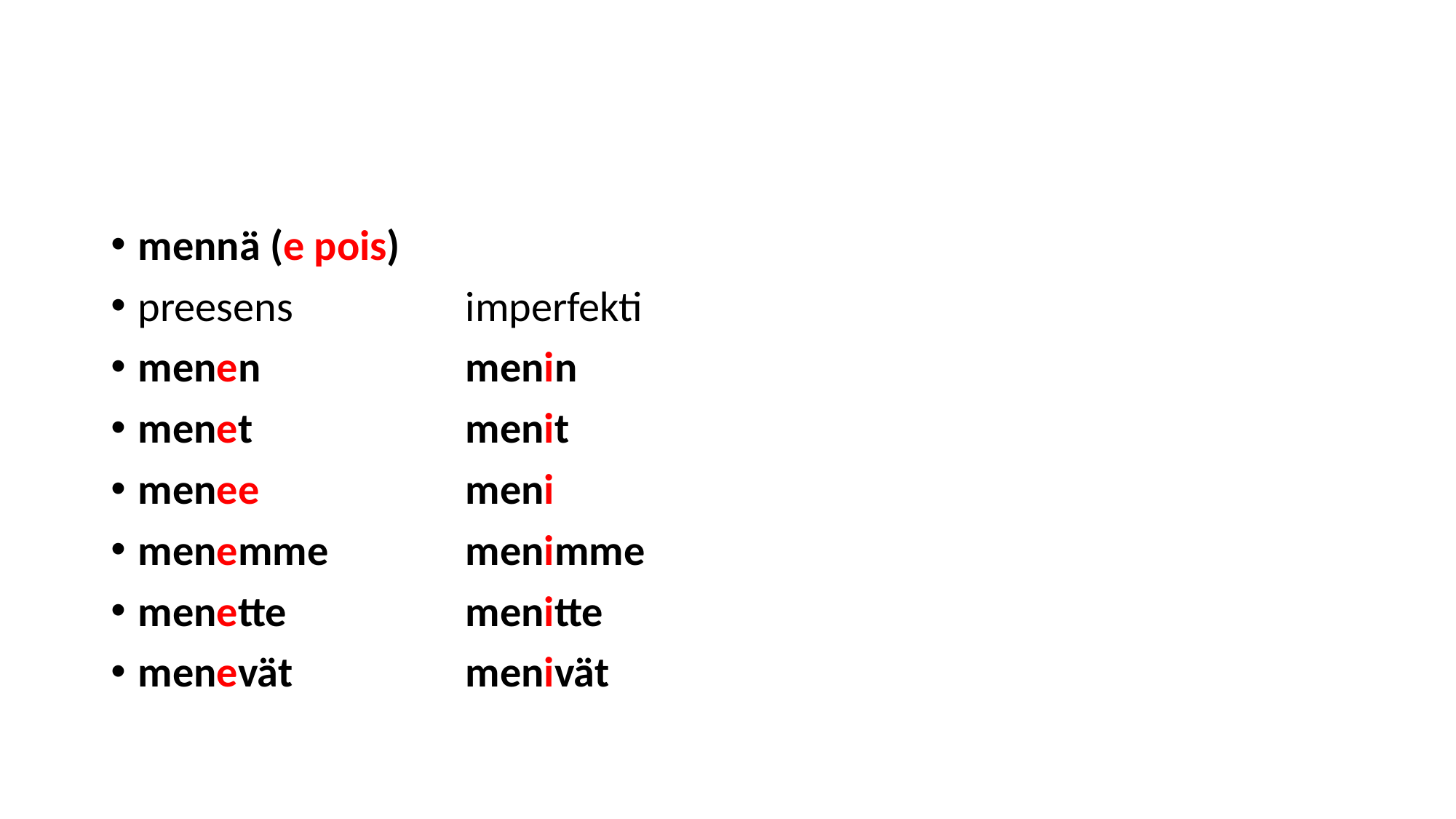

#
mennä (e pois)
preesens		imperfekti
menen		menin
menet		menit
menee		meni
menemme		menimme
menette		menitte
menevät		menivät